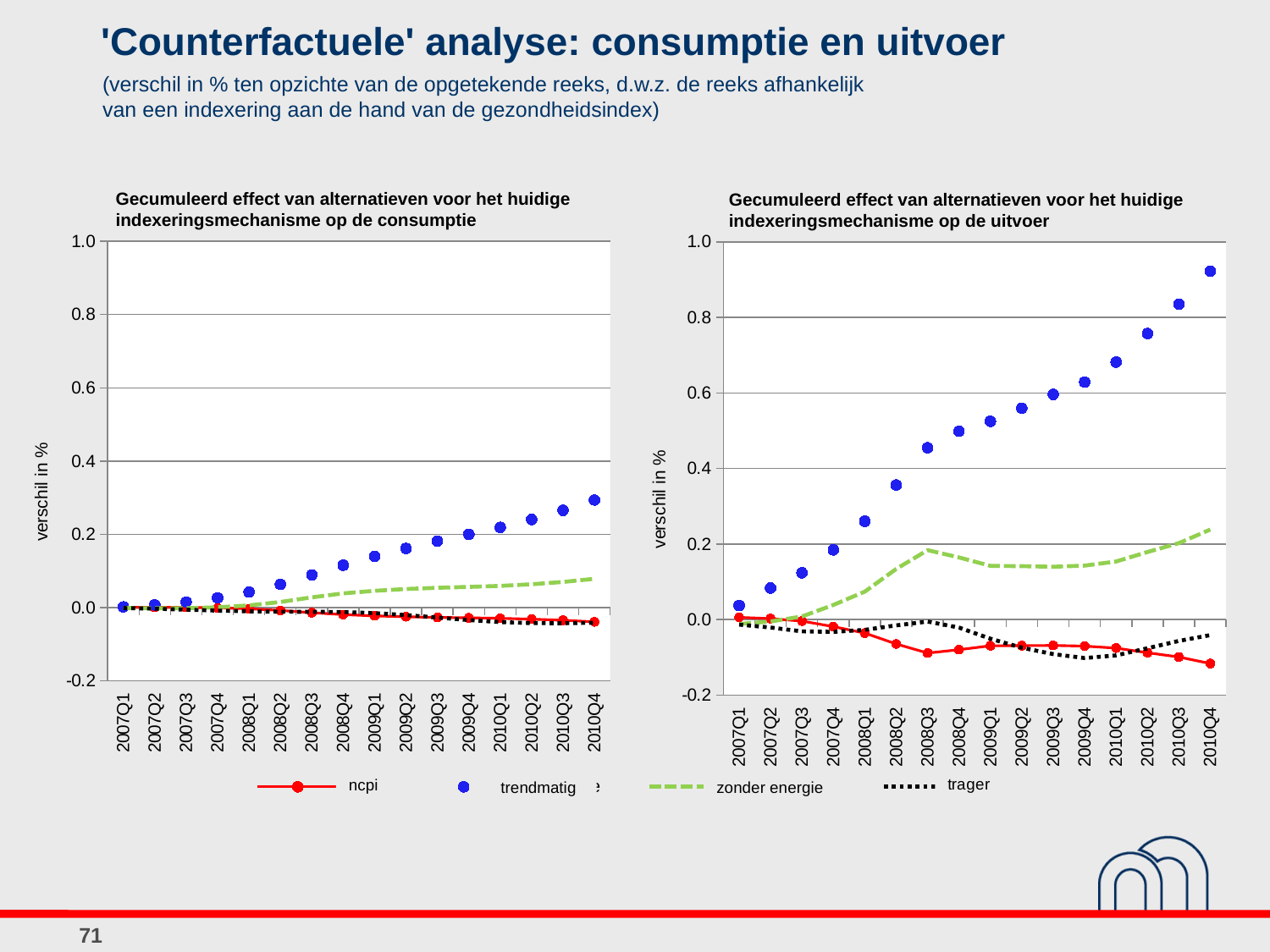

'Counterfactuele' analyse: consumptie en uitvoer

(verschil in % ten opzichte van de opgetekende reeks, d.w.z. de reeks afhankelijk van een indexering aan de hand van de gezondheidsindex)
Gecumuleerd effect van alternatieven voor het huidige indexeringsmechanisme op de consumptie
# Gecumuleerd effect van alternatieven voor het huidige indexeringsmechanisme op de uitvoer

### Chart

| Category | ipcn | tendancielle | pas d'énergie | plus lent MM(12) |
|---|---|---|---|---|
| 2007Q1 | 0.005526397659653203 | 0.03694302766904492 | -0.011981700091201012 | -0.01368268672830886 |
| 2007Q2 | 0.002192734673838405 | 0.0831618826795911 | -0.005372532526065621 | -0.021408685692514 |
| 2007Q3 | -0.004312700861813569 | 0.12342843325100172 | 0.007917457764075486 | -0.03162313909689464 |
| 2007Q4 | -0.019068562641823213 | 0.18435557357199694 | 0.038448995753217946 | -0.03293870038240601 |
| 2008Q1 | -0.036045661792071484 | 0.2600749361207547 | 0.07358231946124506 | -0.027658583534313056 |
| 2008Q2 | -0.0649448576081779 | 0.3560074586353293 | 0.13366202965314603 | -0.015732830438522263 |
| 2008Q3 | -0.08903675757903706 | 0.45464908027642975 | 0.18360511462815837 | -0.0056157189255561304 |
| 2008Q4 | -0.08016048583946671 | 0.498649404093098 | 0.16447898155904744 | -0.021529402728733202 |
| 2009Q1 | -0.0696471950538875 | 0.5248784746267267 | 0.14193481557477344 | -0.05110366333969198 |
| 2009Q2 | -0.06949816326635806 | 0.5595359743197612 | 0.14115329104228141 | -0.07492453990767203 |
| 2009Q3 | -0.06890203958334241 | 0.5960759470756365 | 0.13947333770681244 | -0.09179580095295523 |
| 2009Q4 | -0.07056510251666026 | 0.628761846328459 | 0.1426177044165282 | -0.10222792737118606 |
| 2010Q1 | -0.07590084338752678 | 0.6816279710539777 | 0.1534634779922683 | -0.09523154888797072 |
| 2010Q2 | -0.08814634511690875 | 0.7573350383900519 | 0.17874589230792165 | -0.0763452013012742 |
| 2010Q3 | -0.09953839996618552 | 0.8350031540717292 | 0.20222317484715446 | -0.05681010973068856 |
| 2010Q4 | -0.11687627610705192 | 0.9221083692884258 | 0.23808504885368276 | -0.041458249417914296 |

### Chart

| Category | ipcn | tendancielle | pas d'énergie | plus lent MM(12) |
|---|---|---|---|---|
| 2007Q1 | 0.00045204272782992095 | 0.002067426618623001 | -0.0009727827159826674 | -0.0010582855752476299 |
| 2007Q2 | 0.0007896417304219723 | 0.007450345491695012 | -0.001735536183703368 | -0.0029435250241504852 |
| 2007Q3 | 0.000671280662128349 | 0.015428768053074193 | -0.0015649374954557881 | -0.005544437265582351 |
| 2007Q4 | -0.0005563772913399494 | 0.026905491310627694 | 0.0009099205666482977 | -0.008151920713906273 |
| 2008Q1 | -0.0030955235875347892 | 0.04263109923392192 | 0.006111944751013653 | -0.010210598845123441 |
| 2008Q2 | -0.0076471705631004855 | 0.06352579261755609 | 0.015511438415510554 | -0.011228185504734483 |
| 2008Q3 | -0.013787413749903549 | 0.08941048488666481 | 0.028218373722497952 | -0.011265400856772561 |
| 2008Q4 | -0.018962900001978023 | 0.11576876769144584 | 0.03888621803616425 | -0.012067581632450416 |
| 2009Q1 | -0.022478826491442613 | 0.13987070437191687 | 0.04606432910213142 | -0.015072407116597521 |
| 2009Q2 | -0.02491895109727254 | 0.16174555569872479 | 0.0509799163924055 | -0.020334184653022336 |
| 2009Q3 | -0.026534723526099816 | 0.1817715909924574 | 0.054165035622211824 | -0.027057714363270292 |
| 2009Q4 | -0.02780348973515201 | 0.20021999777343297 | 0.056630636678088674 | -0.0339852904752645 |
| 2010Q1 | -0.029233476305770216 | 0.21911499389311817 | 0.0594429247580468 | -0.03938633759275814 |
| 2010Q2 | -0.03146375586509499 | 0.2406947994244189 | 0.06393588753447554 | -0.04223773341214553 |
| 2010Q3 | -0.03452514324587841 | 0.2655194864906449 | 0.07016966319347008 | -0.042573205474022664 |
| 2010Q4 | -0.038701681813466005 | 0.2938307764280003 | 0.0787326669552877 | -0.041255475489183756 |
ncpi
trendmatig
zonder energie
71